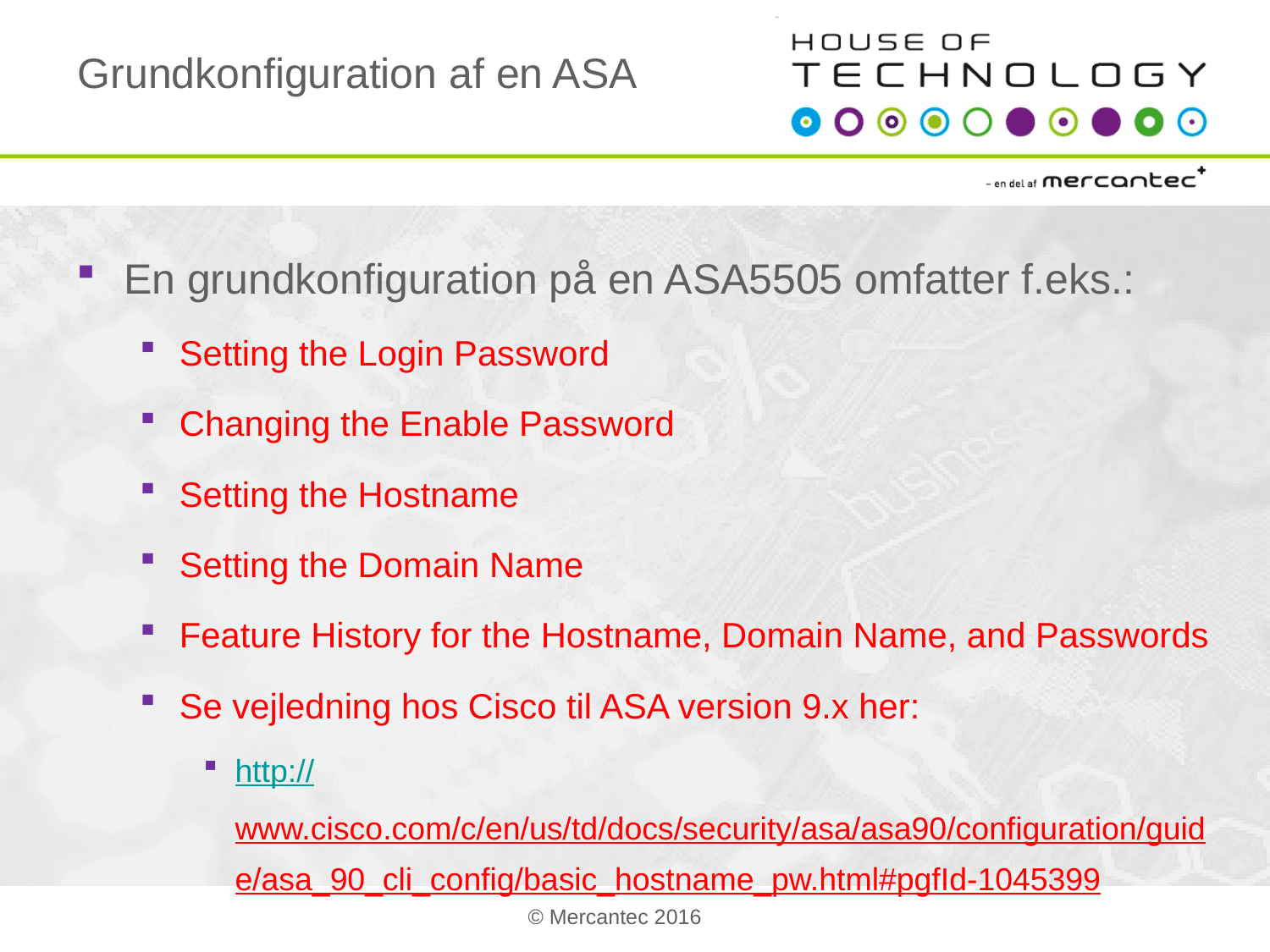

# Grundkonfiguration af en ASA
En grundkonfiguration på en ASA5505 omfatter f.eks.:
Setting the Login Password
Changing the Enable Password
Setting the Hostname
Setting the Domain Name
Feature History for the Hostname, Domain Name, and Passwords
Se vejledning hos Cisco til ASA version 9.x her:
http://www.cisco.com/c/en/us/td/docs/security/asa/asa90/configuration/guide/asa_90_cli_config/basic_hostname_pw.html#pgfId-1045399
© Mercantec 2016